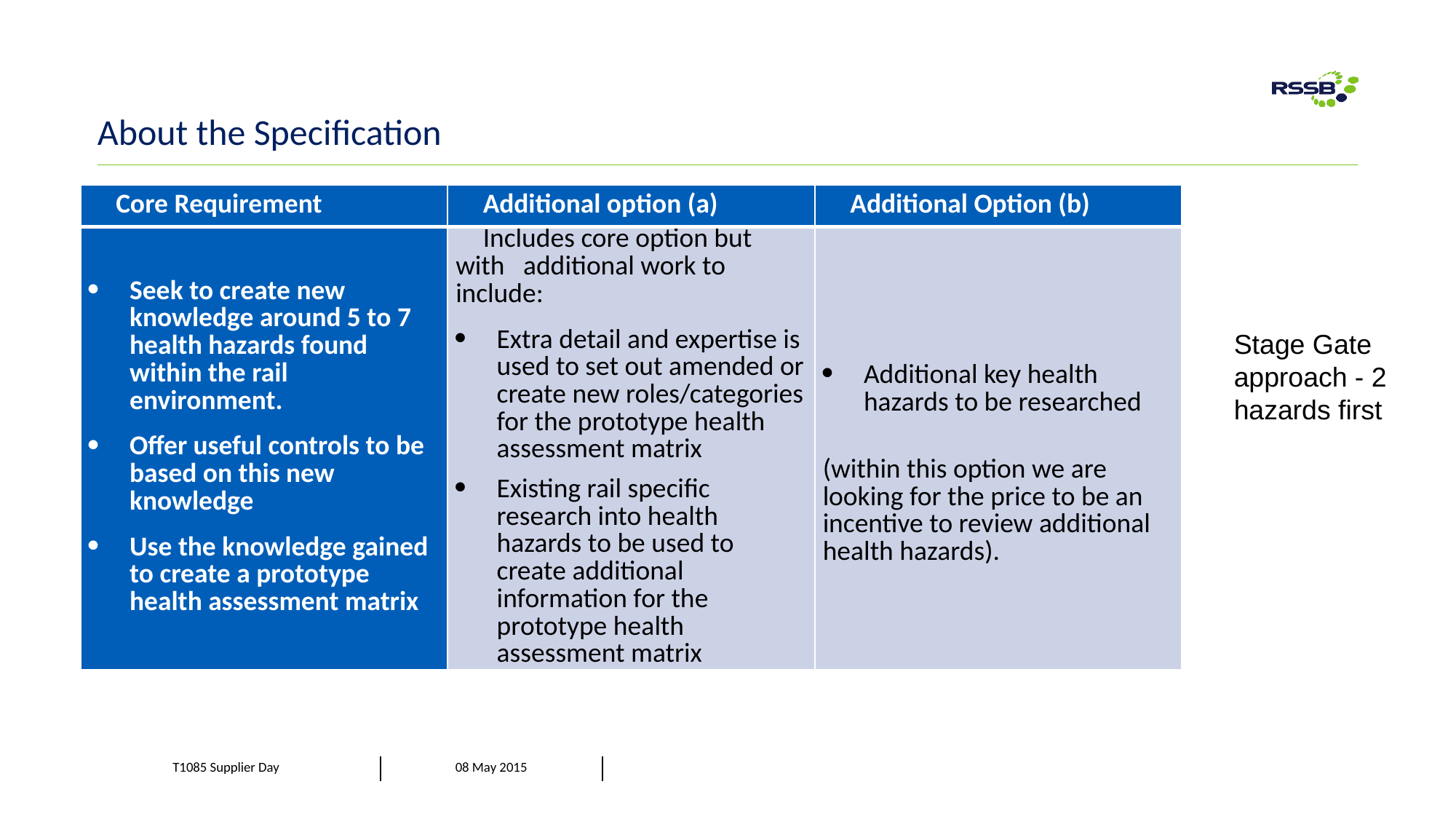

# About the Specification
| Core Requirement | Additional option (a) | Additional Option (b) |
| --- | --- | --- |
| Seek to create new knowledge around 5 to 7 health hazards found within the rail environment. Offer useful controls to be based on this new knowledge Use the knowledge gained to create a prototype health assessment matrix | Includes core option but with additional work to include: Extra detail and expertise is used to set out amended or create new roles/categories for the prototype health assessment matrix Existing rail specific research into health hazards to be used to create additional information for the prototype health assessment matrix | Additional key health hazards to be researched    (within this option we are looking for the price to be an incentive to review additional health hazards). |
Stage Gate approach - 2 hazards first